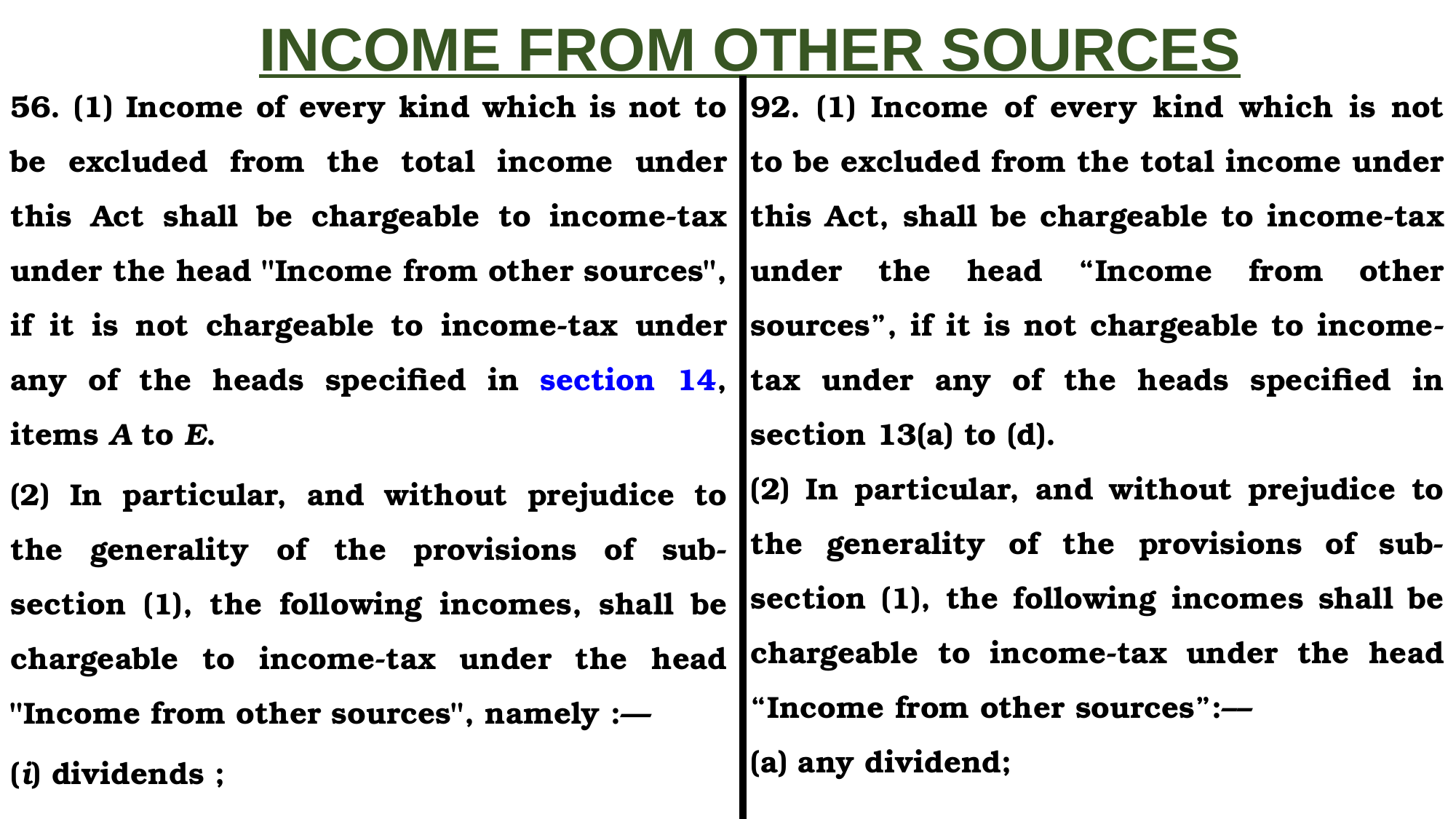

INCOME FROM OTHER SOURCES
56. (1) Income of every kind which is not to be excluded from the total income under this Act shall be chargeable to income-tax under the head "Income from other sources", if it is not chargeable to income-tax under any of the heads specified in section 14, items A to E.
(2) In particular, and without prejudice to the generality of the provisions of sub-section (1), the following incomes, shall be chargeable to income-tax under the head "Income from other sources", namely :—
(i) dividends ;

92. (1) Income of every kind which is not to be excluded from the total income under this Act, shall be chargeable to income-tax under the head “Income from other sources”, if it is not chargeable to income-tax under any of the heads specified in section 13(a) to (d).
(2) In particular, and without prejudice to the generality of the provisions of sub-section (1), the following incomes shall be chargeable to income-tax under the head “Income from other sources”:––
(a) any dividend;